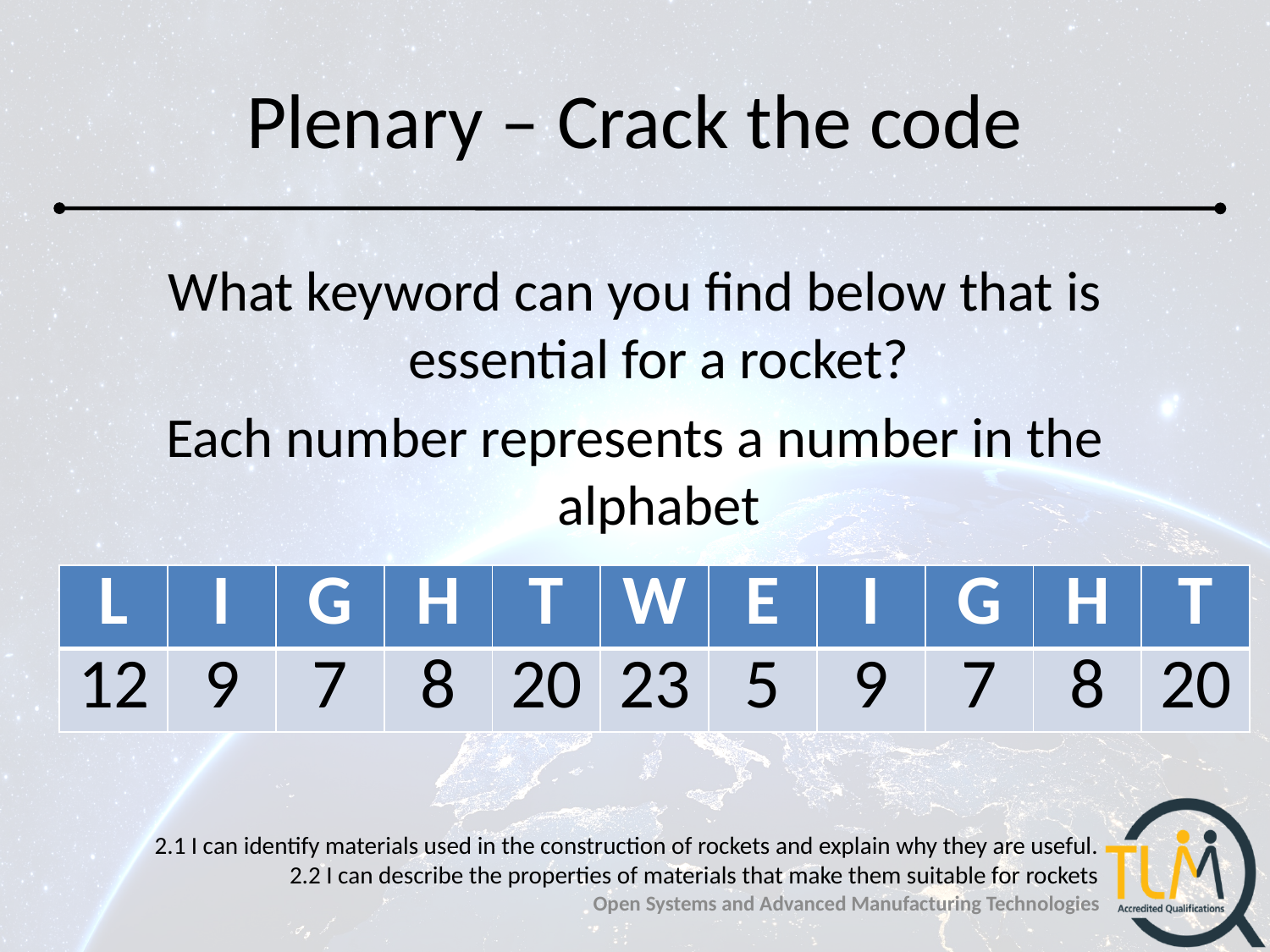

# Plenary – Crack the code
What keyword can you find below that is essential for a rocket?
Each number represents a number in the alphabet

| L | I | G | H | T | W | E | I | G | H | T |
| --- | --- | --- | --- | --- | --- | --- | --- | --- | --- | --- |
| 12 | 9 | 7 | 8 | 20 | 23 | 5 | 9 | 7 | 8 | 20 |